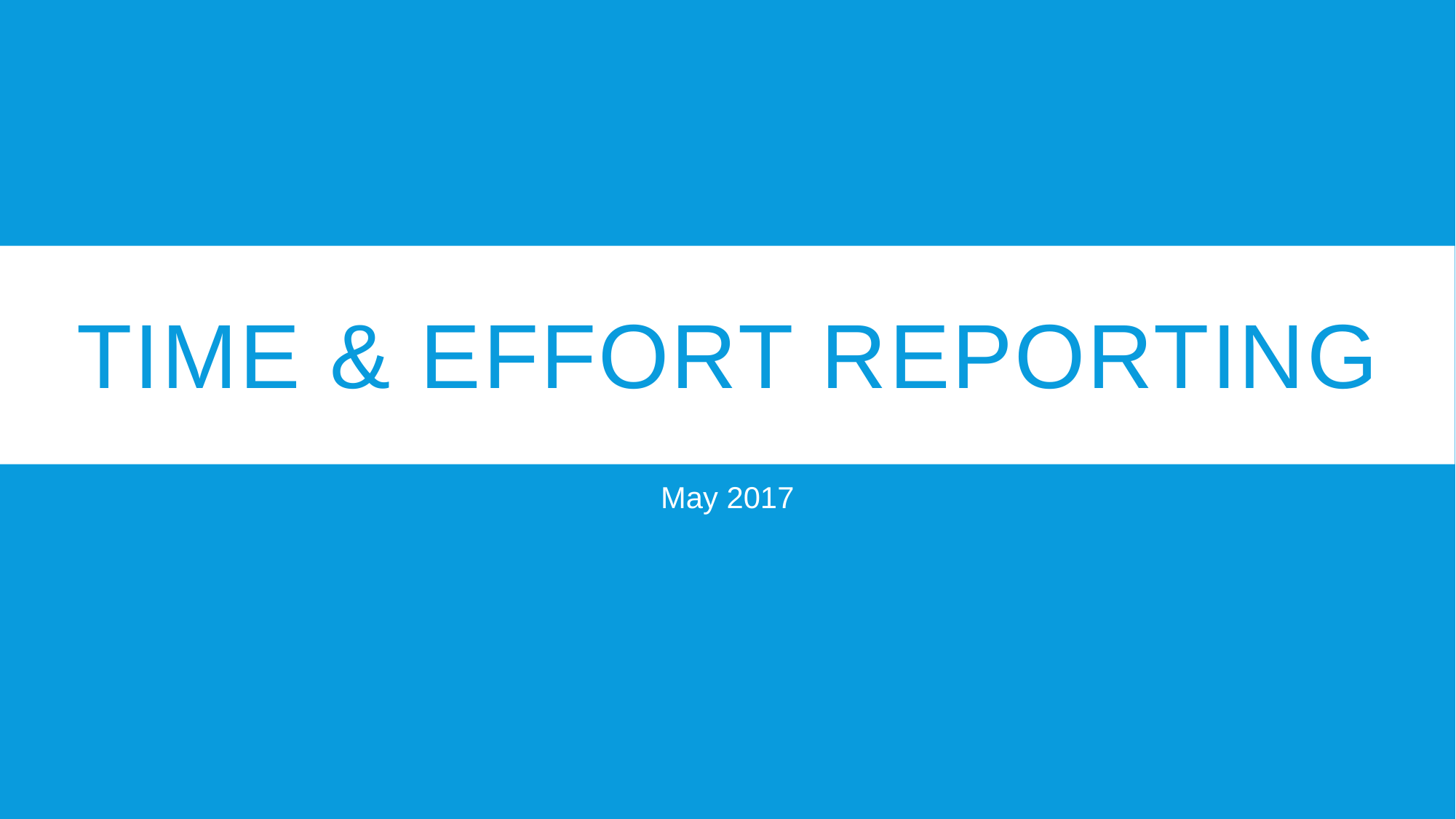

# Time & effort reporting
May 2017